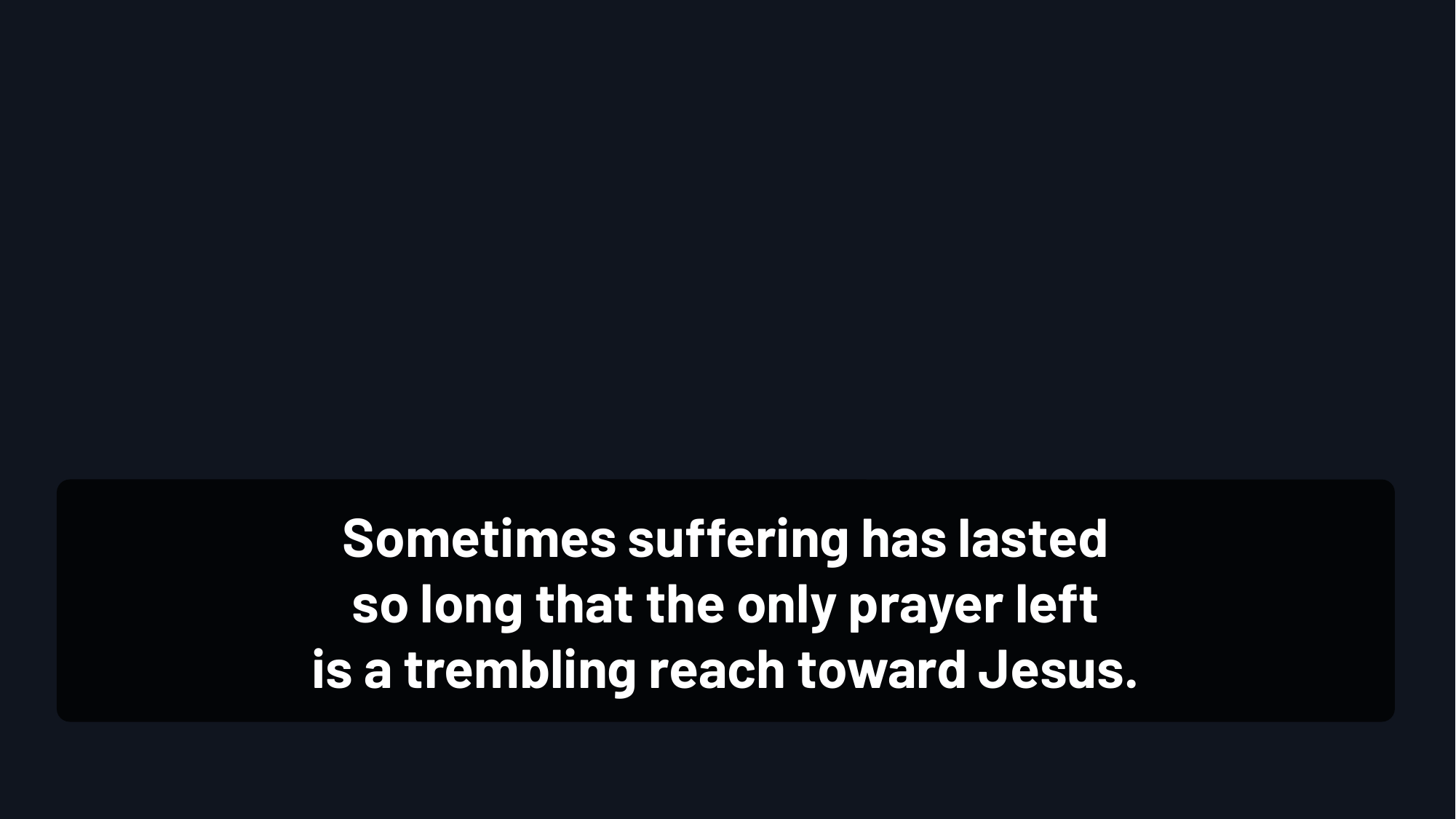

Sometimes suffering has lasted
so long that the only prayer left
is a trembling reach toward Jesus.